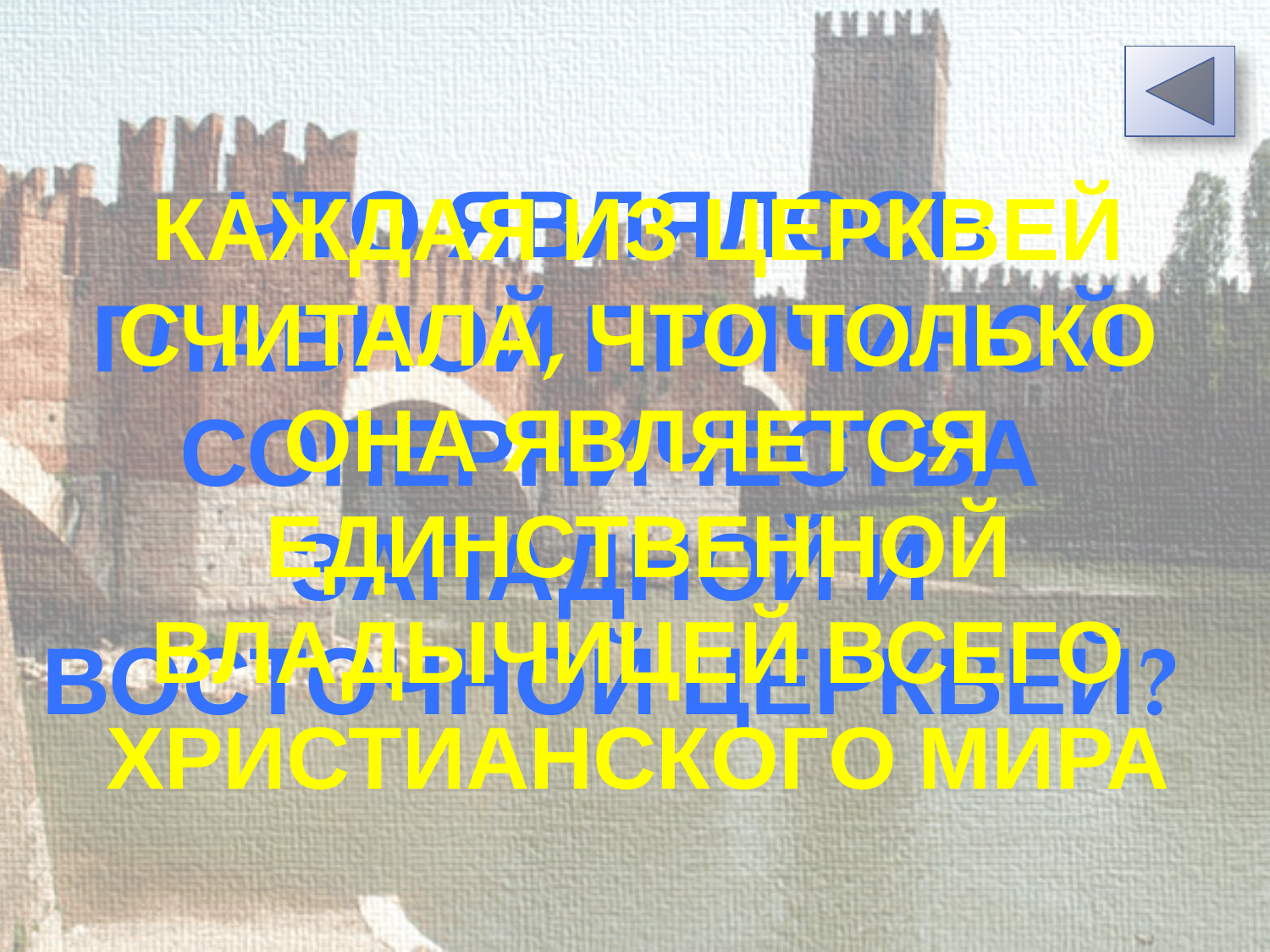

Что являлось главной причиной соперничества западной и восточной церквей?
Каждая из церквей считала, что только она является единственной владычицей всего христианского мира